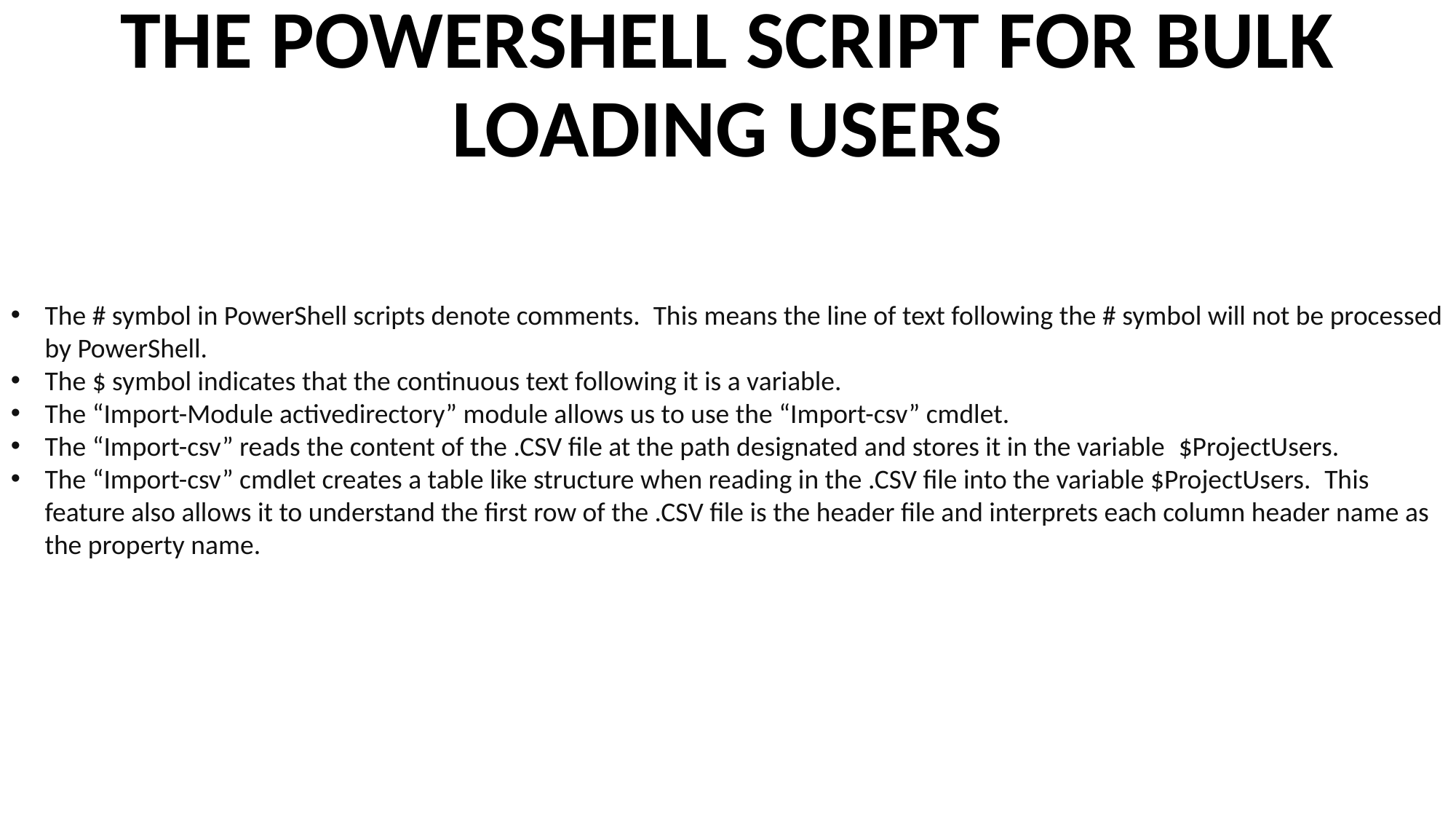

# THE POWERSHELL SCRIPT FOR BULK LOADING USERS
The # symbol in PowerShell scripts denote comments.  This means the line of text following the # symbol will not be processed by PowerShell.
The $ symbol indicates that the continuous text following it is a variable.
The “Import-Module activedirectory” module allows us to use the “Import-csv” cmdlet.
The “Import-csv” reads the content of the .CSV file at the path designated and stores it in the variable  $ProjectUsers.
The “Import-csv” cmdlet creates a table like structure when reading in the .CSV file into the variable $ProjectUsers.  This feature also allows it to understand the first row of the .CSV file is the header file and interprets each column header name as the property name.